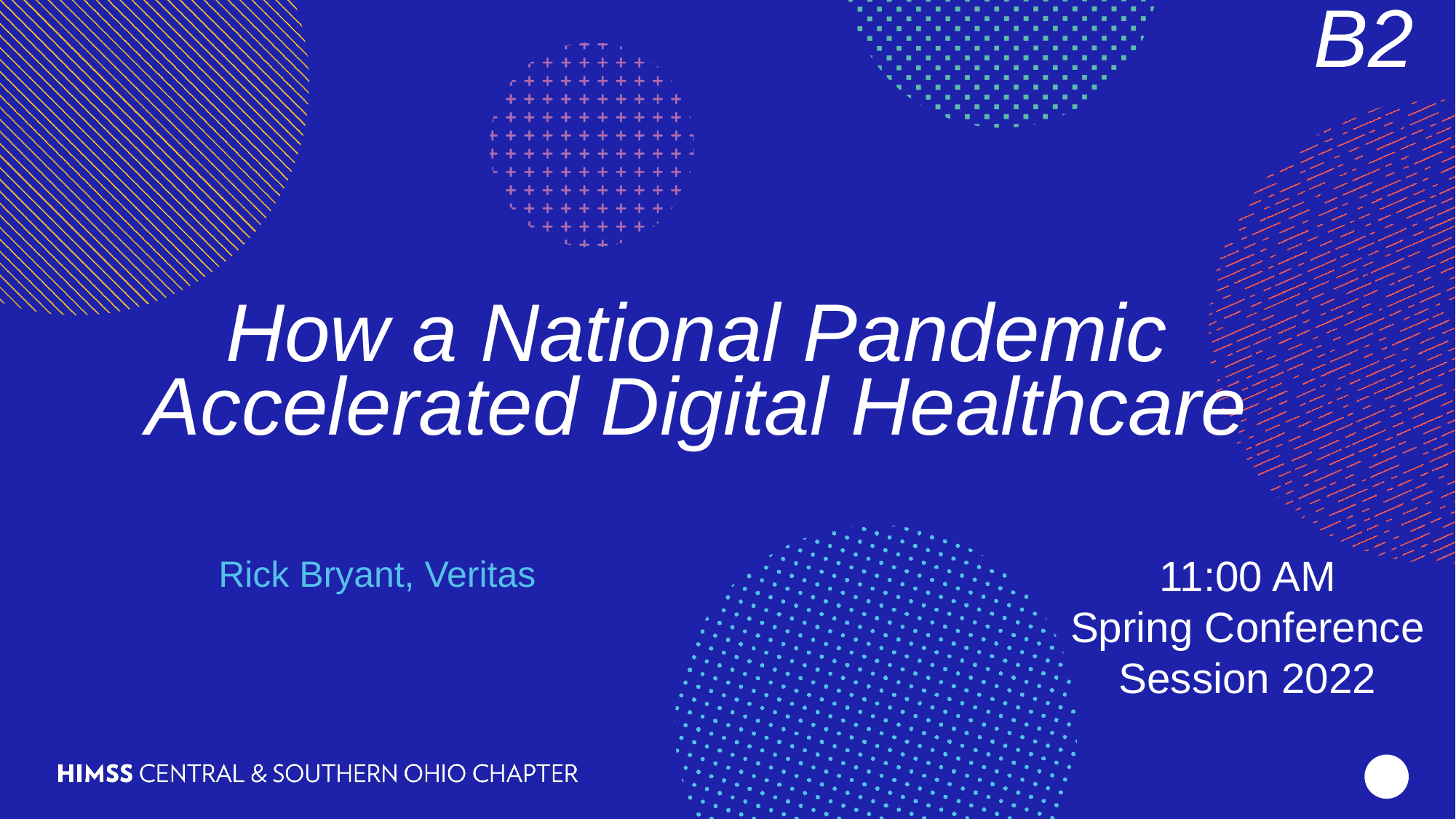

B2

How a National Pandemic Accelerated Digital Healthcare

Rick Bryant, Veritas
11:00 AM
Spring Conference Session 2022